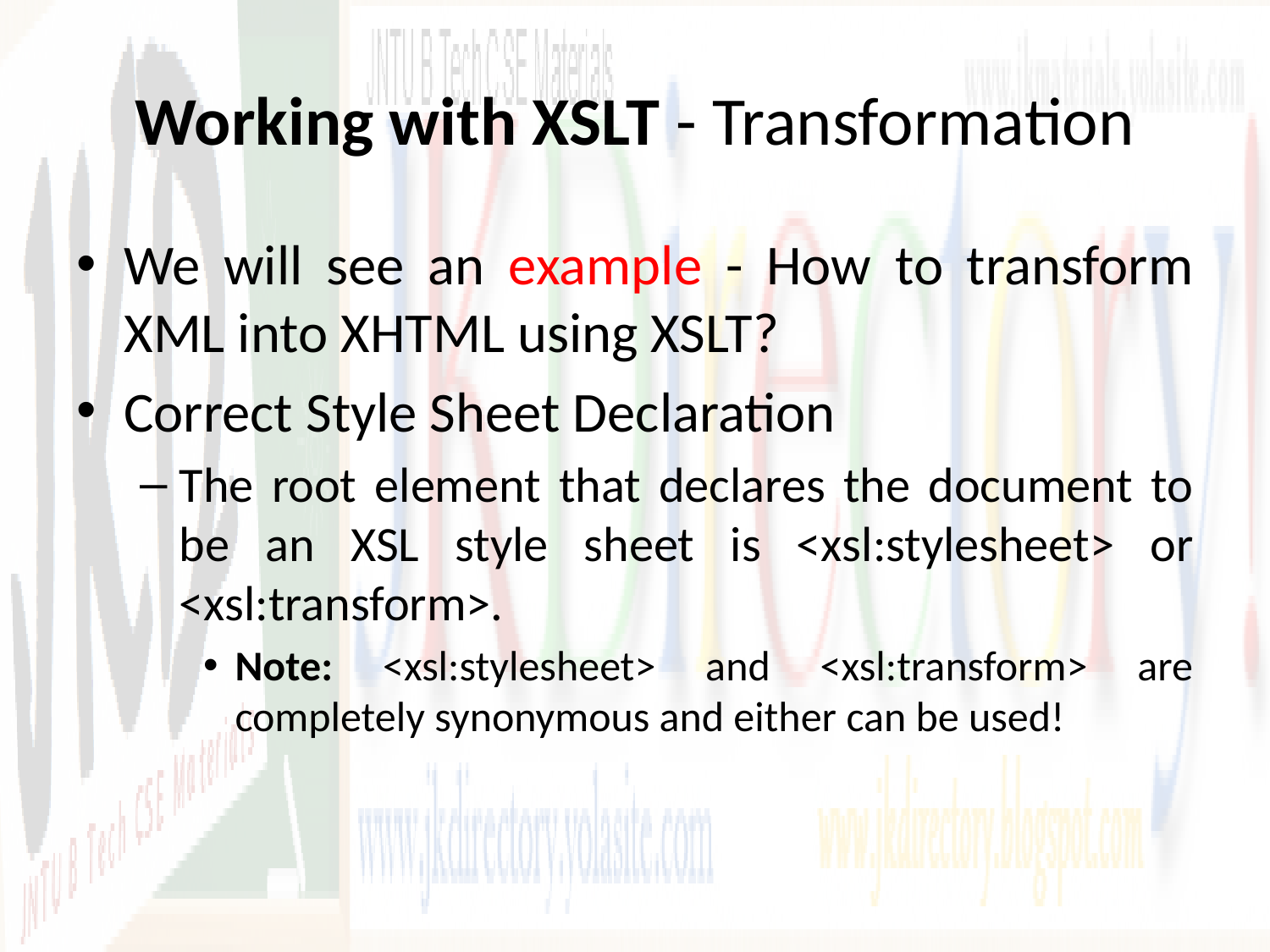

# Working with XSLT - Transformation
We will see an example - How to transform XML into XHTML using XSLT?
Correct Style Sheet Declaration
The root element that declares the document to be an XSL style sheet is <xsl:stylesheet> or <xsl:transform>.
Note: <xsl:stylesheet> and <xsl:transform> are completely synonymous and either can be used!